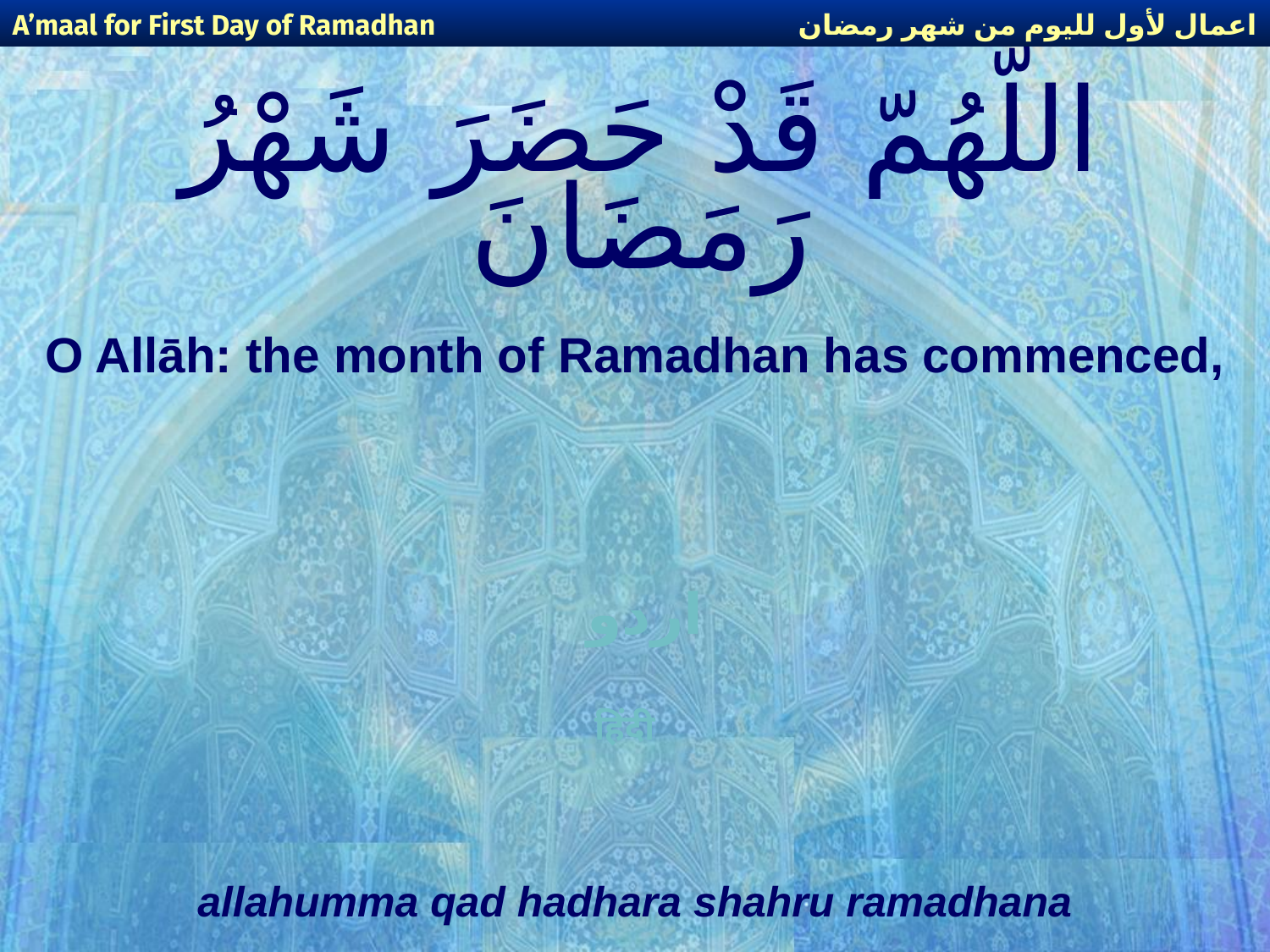

اعمال لأول لليوم من شهر رمضان
A’maal for First Day of Ramadhan
# اللّهُمّ قَدْ حَضَرَ شَهْرُ رَمَضَانَ
O Allāh: the month of Ramadhan has commenced,
اردو
हिंदी
allahumma qad hadhara shahru ramadhana